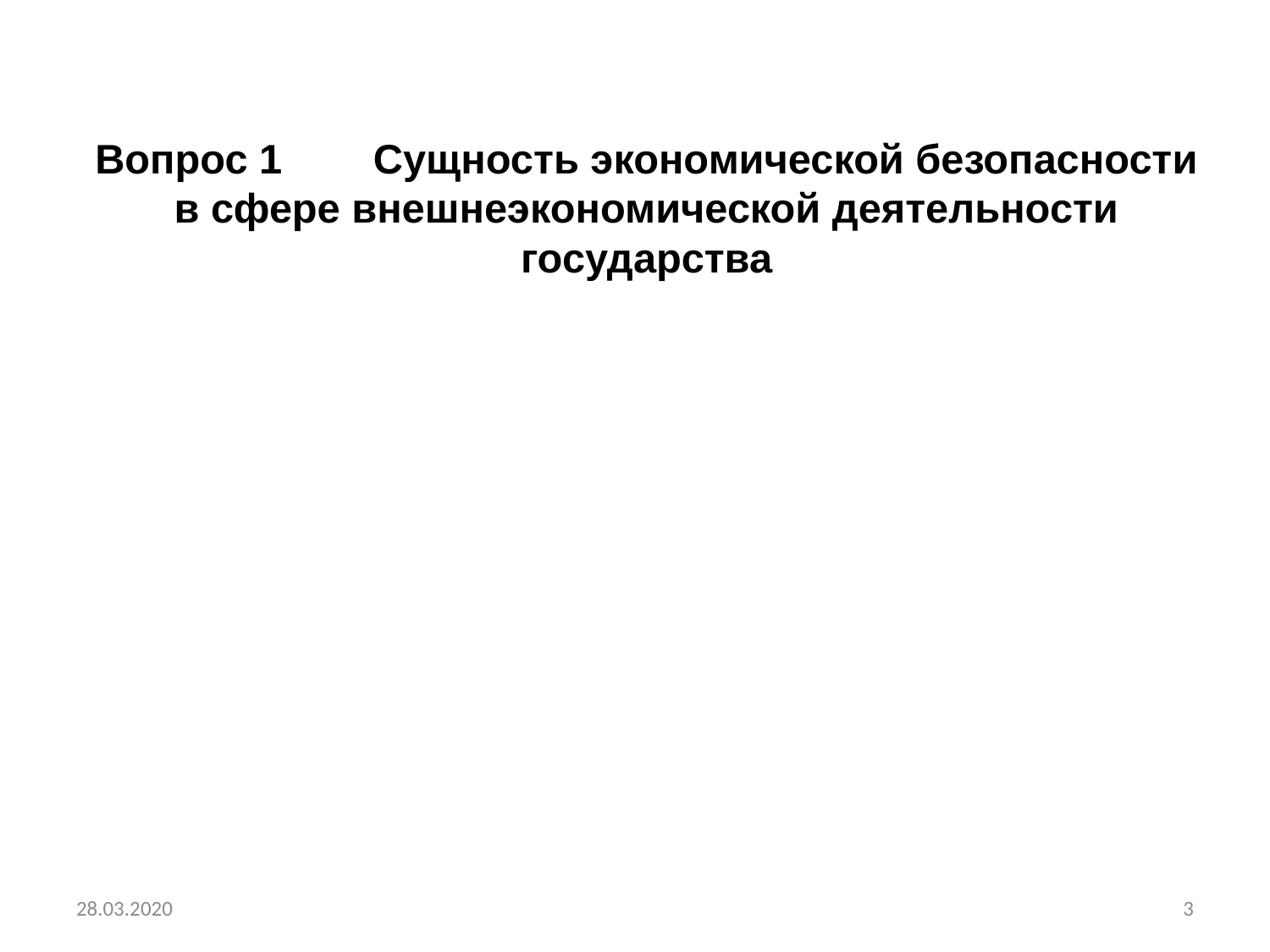

# Вопрос 1 	Сущность экономической безопасности в сфере внешнеэкономической деятельности государства
28.03.2020
3